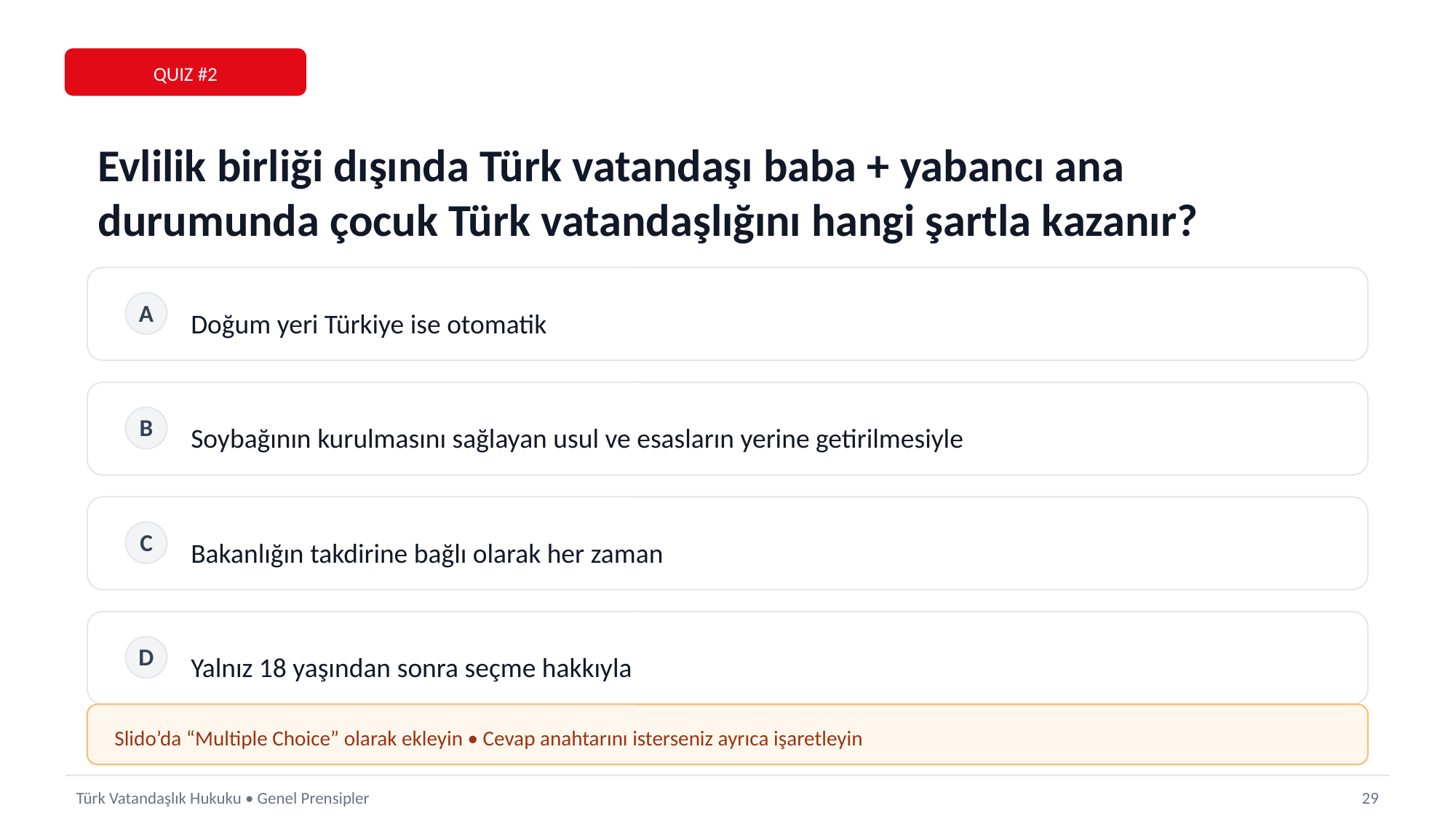

QUIZ #2
Evlilik birliği dışında Türk vatandaşı baba + yabancı ana durumunda çocuk Türk vatandaşlığını hangi şartla kazanır?

Doğum yeri Türkiye ise otomatik
A

Soybağının kurulmasını sağlayan usul ve esasların yerine getirilmesiyle
B

Bakanlığın takdirine bağlı olarak her zaman
C

Yalnız 18 yaşından sonra seçme hakkıyla
D

Slido’da “Multiple Choice” olarak ekleyin • Cevap anahtarını isterseniz ayrıca işaretleyin

Türk Vatandaşlık Hukuku • Genel Prensipler
29